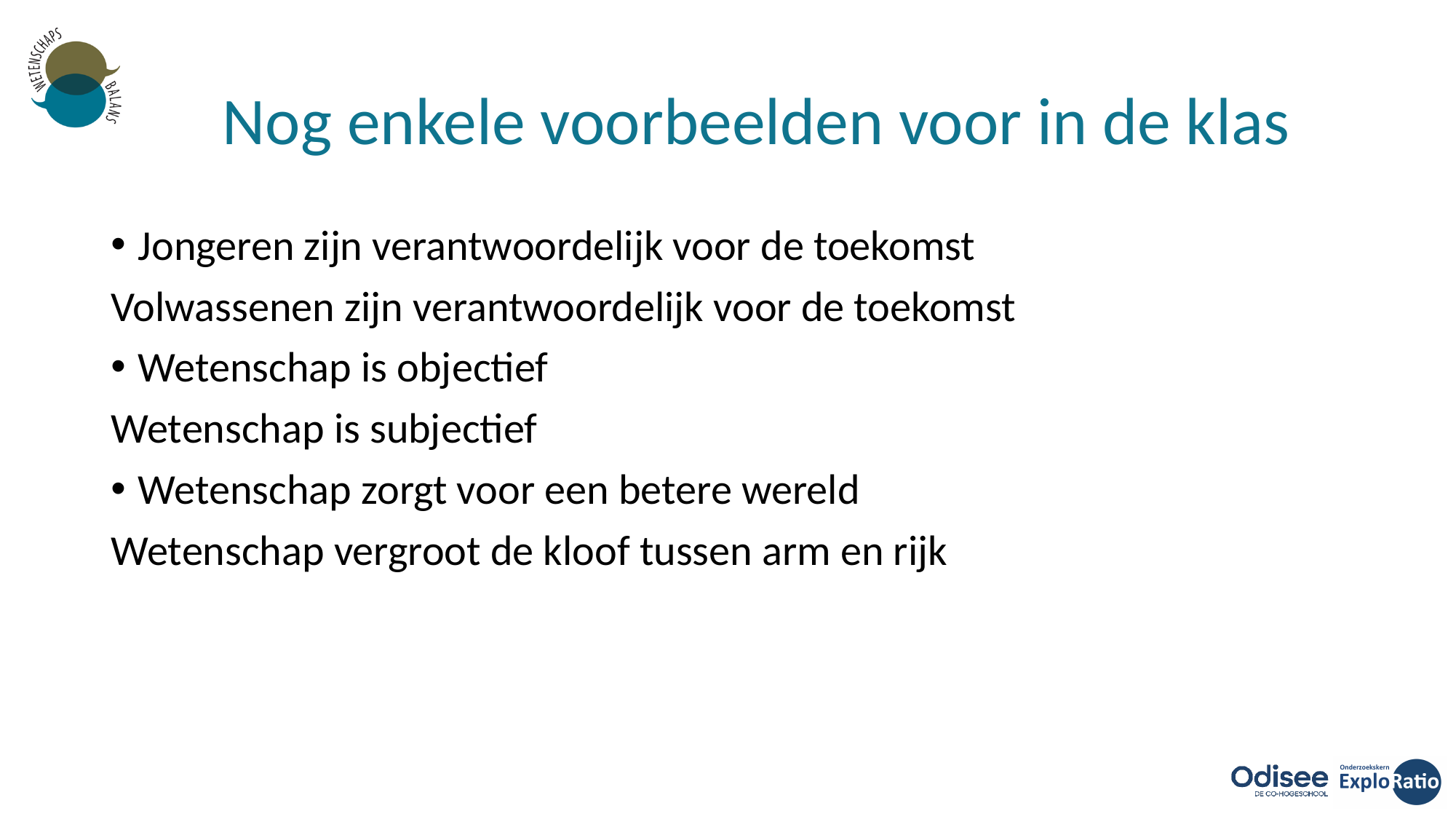

# Nog enkele voorbeelden voor in de klas
Jongeren zijn verantwoordelijk voor de toekomst
Volwassenen zijn verantwoordelijk voor de toekomst
Wetenschap is objectief
Wetenschap is subjectief
Wetenschap zorgt voor een betere wereld
Wetenschap vergroot de kloof tussen arm en rijk